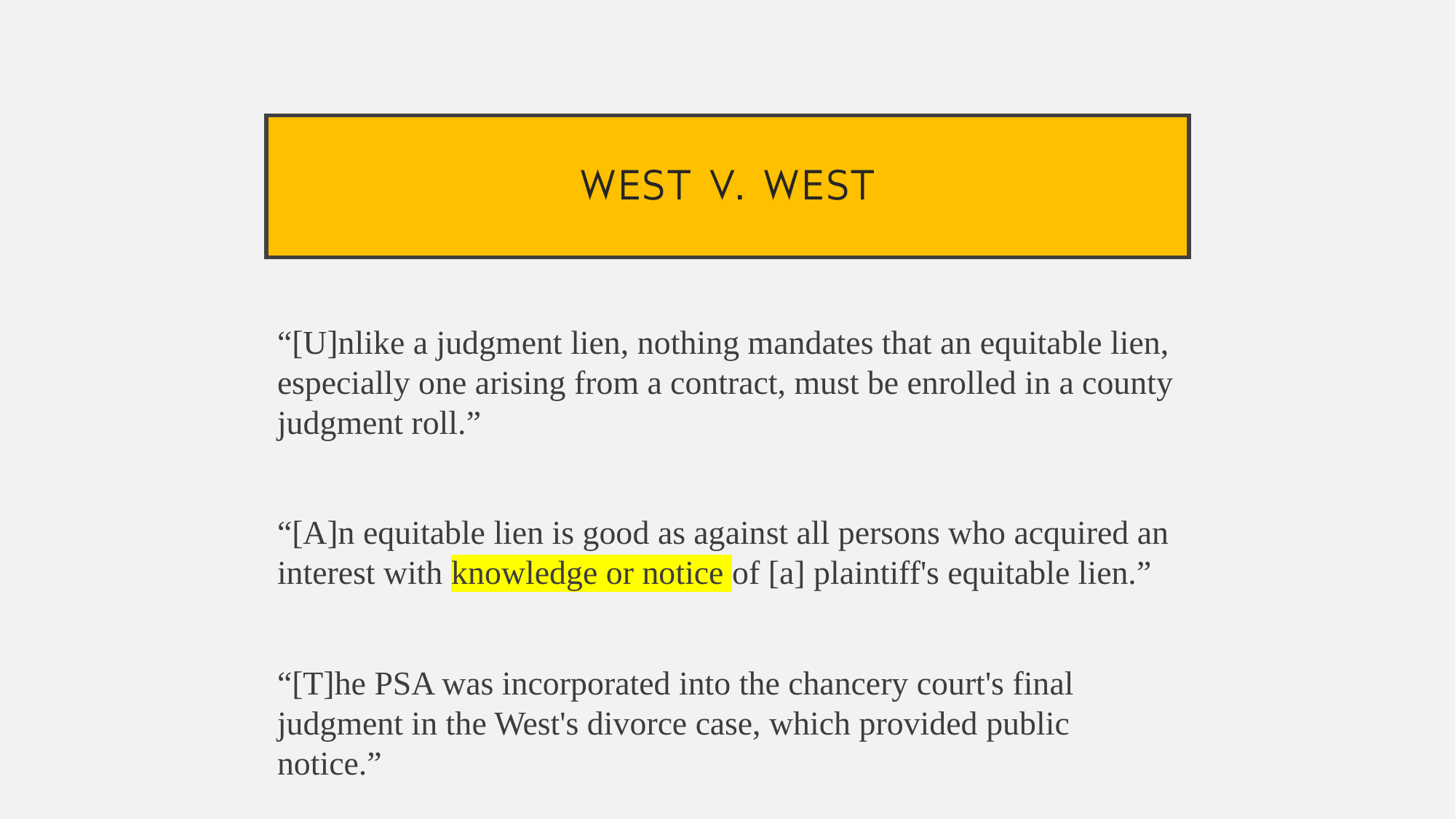

# West v. west
“[U]nlike a judgment lien, nothing mandates that an equitable lien, especially one arising from a contract, must be enrolled in a county judgment roll.”

“[A]n equitable lien is good as against all persons who acquired an interest with knowledge or notice of [a] plaintiff's equitable lien.”

“[T]he PSA was incorporated into the chancery court's final judgment in the West's divorce case, which provided public notice.”